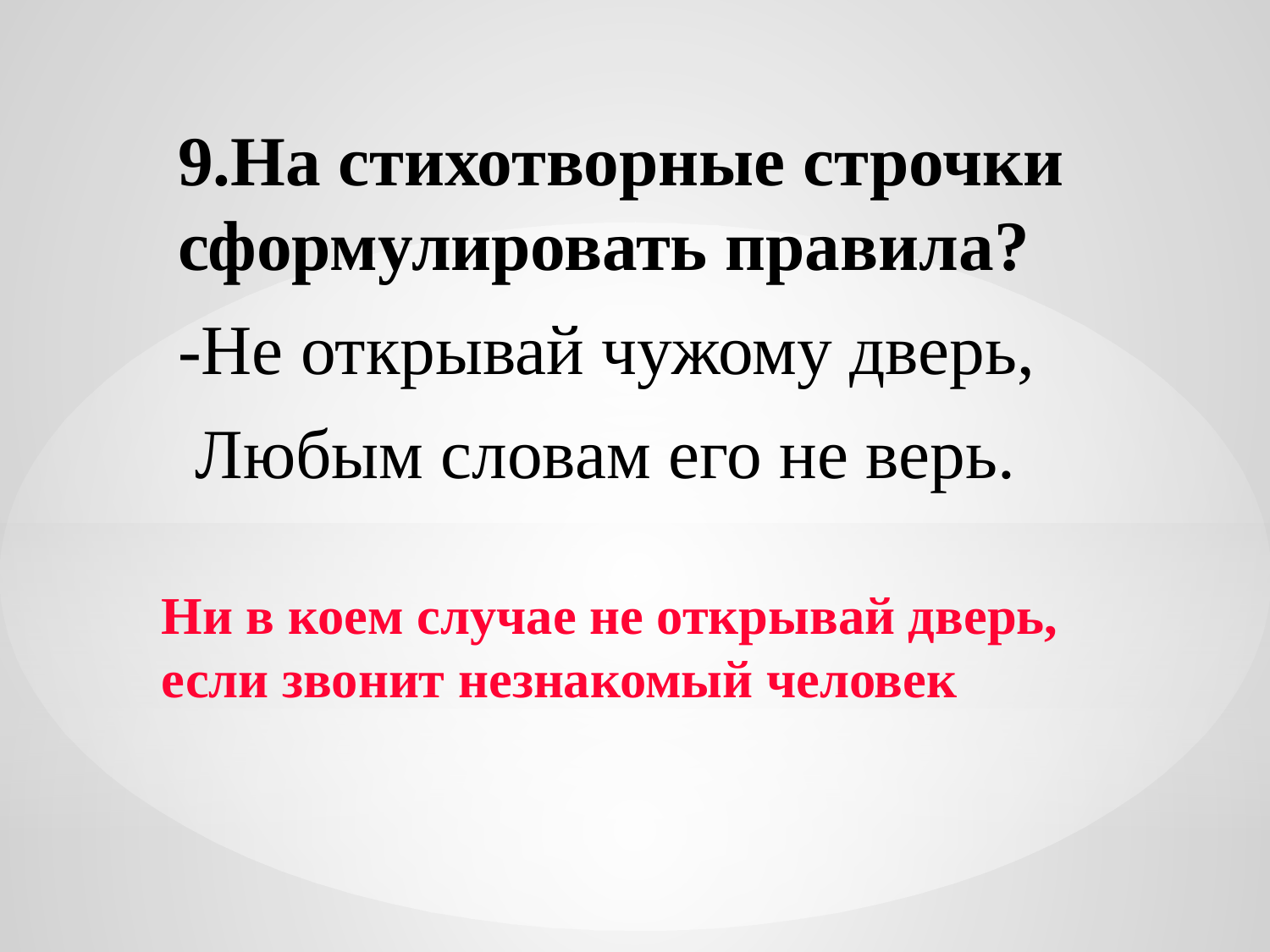

9.На стихотворные строчки сформулировать правила?
-Не открывай чужому дверь,
 Любым словам его не верь.
# Ни в коем случае не открывай дверь, если звонит незнакомый человек